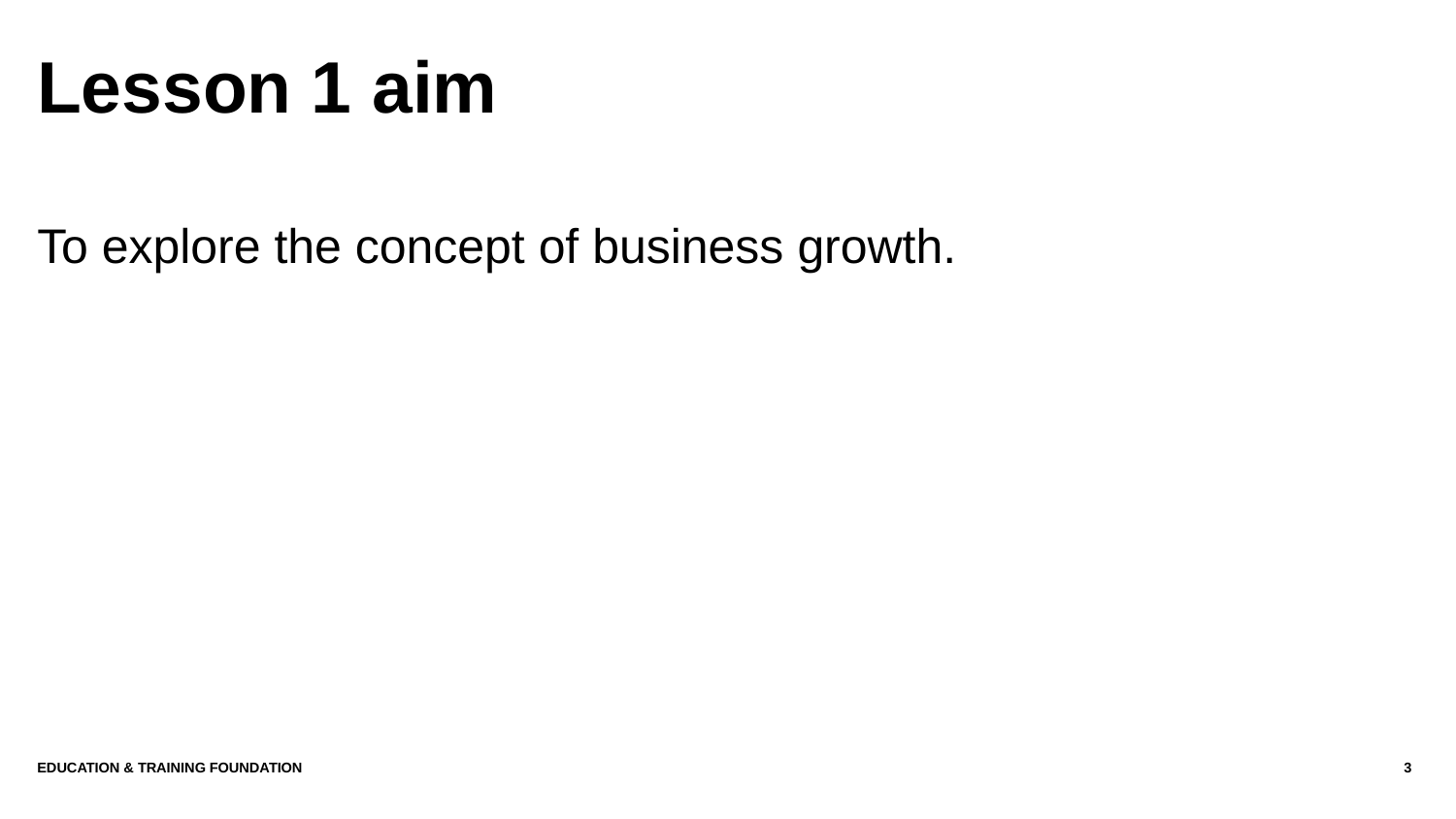

# Lesson 1 aim

To explore the concept of business growth.
Education & Training Foundation
3